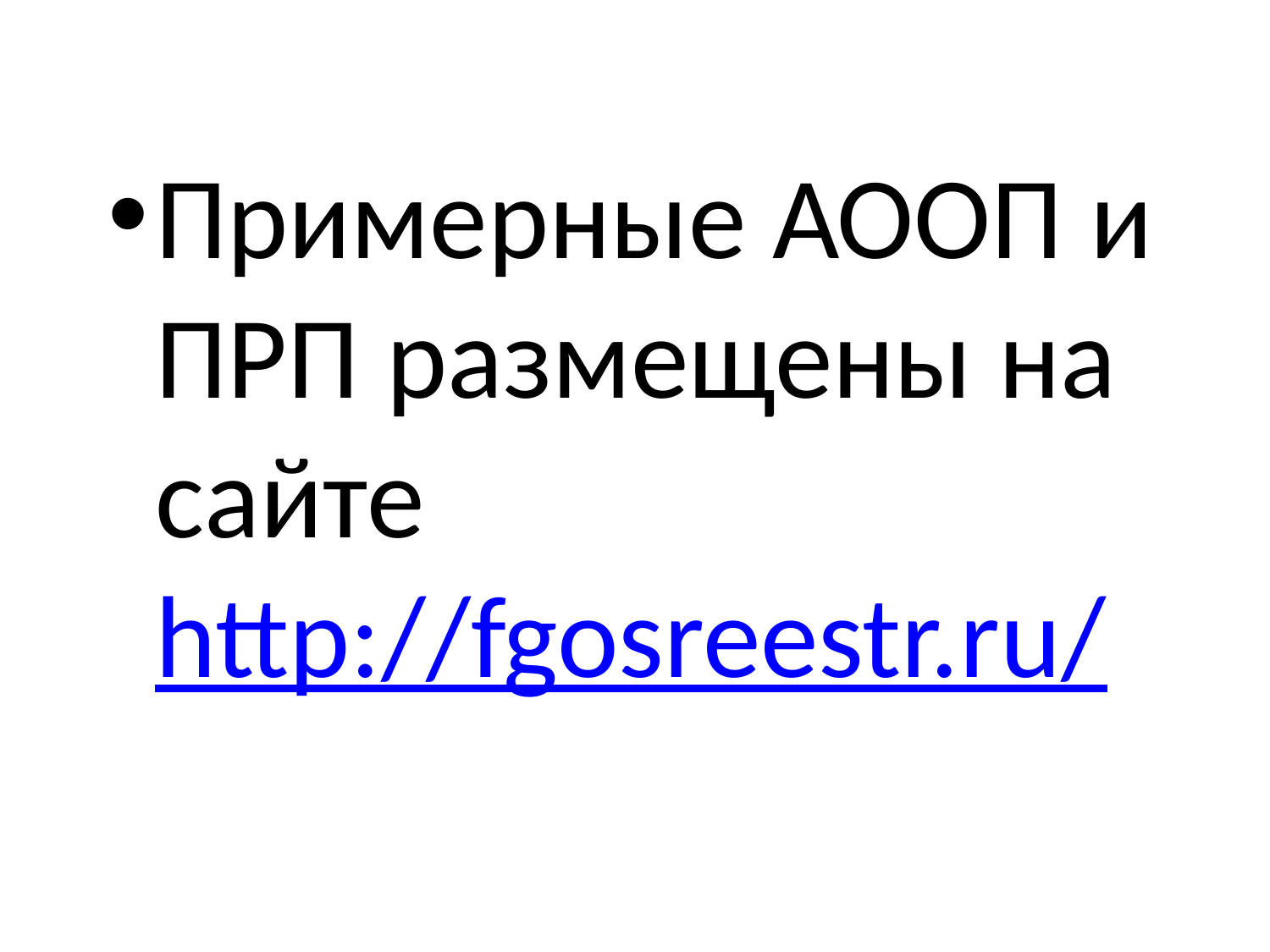

Примерные АООП и ПРП размещены на сайте http://fgosreestr.ru/